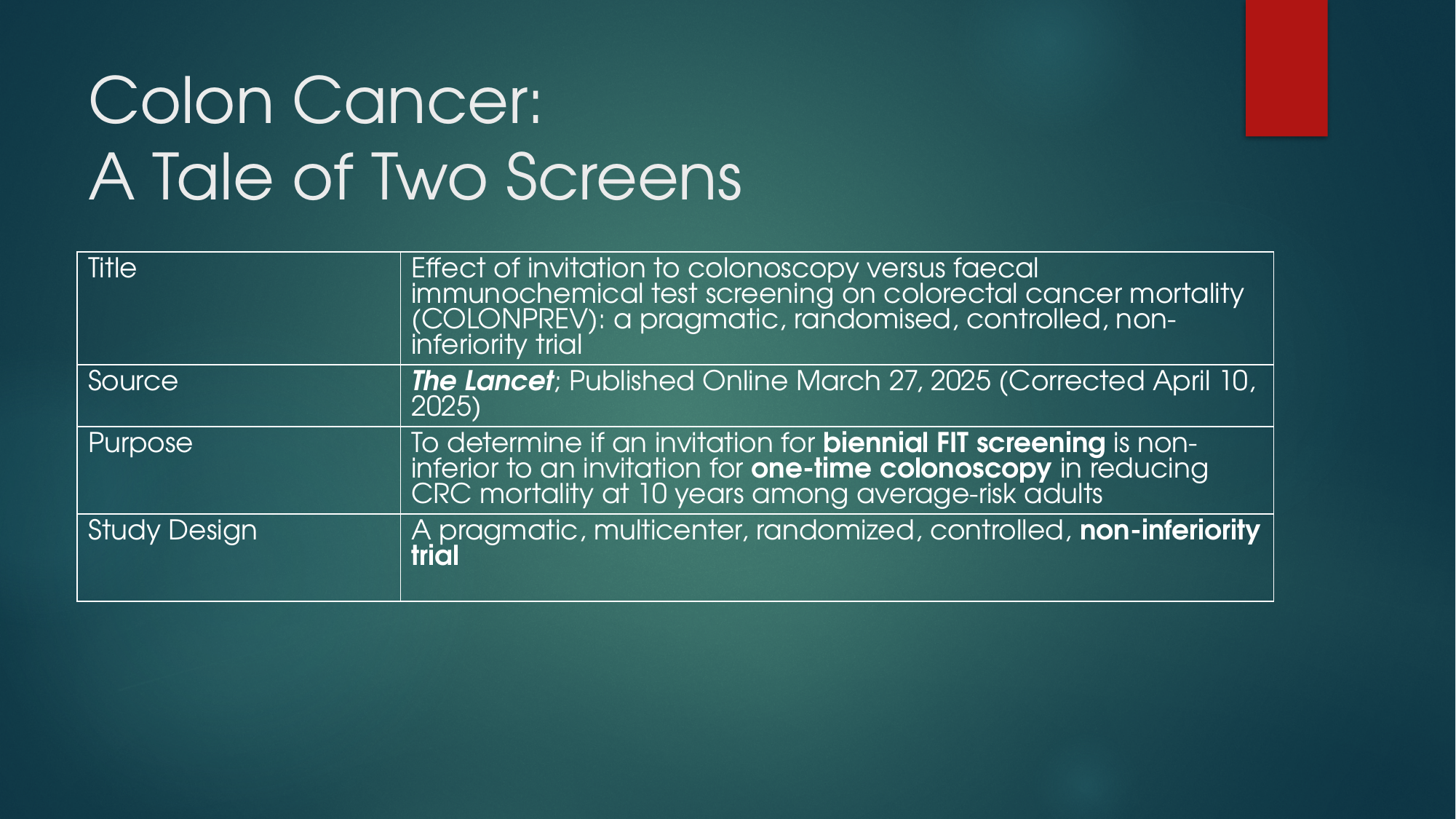

# Colon Cancer: A Tale of Two Screens
| Title | Effect of invitation to colonoscopy versus faecal immunochemical test screening on colorectal cancer mortality (COLONPREV): a pragmatic, randomised, controlled, non-inferiority trial |
| --- | --- |
| Source | The Lancet; Published Online March 27, 2025 (Corrected April 10, 2025) |
| Purpose | To determine if an invitation for biennial FIT screening is non-inferior to an invitation for one-time colonoscopy in reducing CRC mortality at 10 years among average-risk adults |
| Study Design | A pragmatic, multicenter, randomized, controlled, non-inferiority trial |